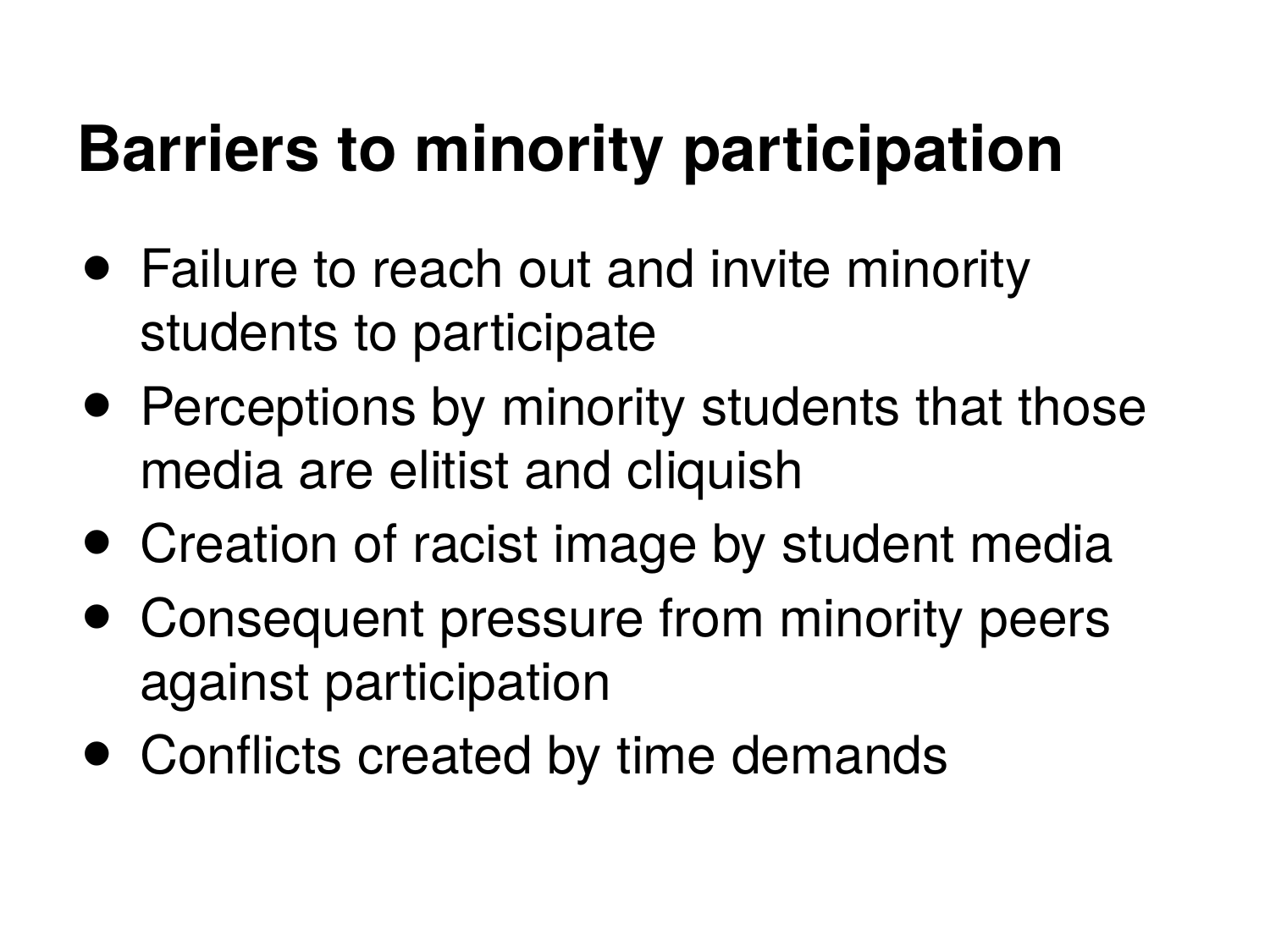

# Barriers to minority participation
Failure to reach out and invite minority students to participate
Perceptions by minority students that those media are elitist and cliquish
Creation of racist image by student media
Consequent pressure from minority peers against participation
Conflicts created by time demands